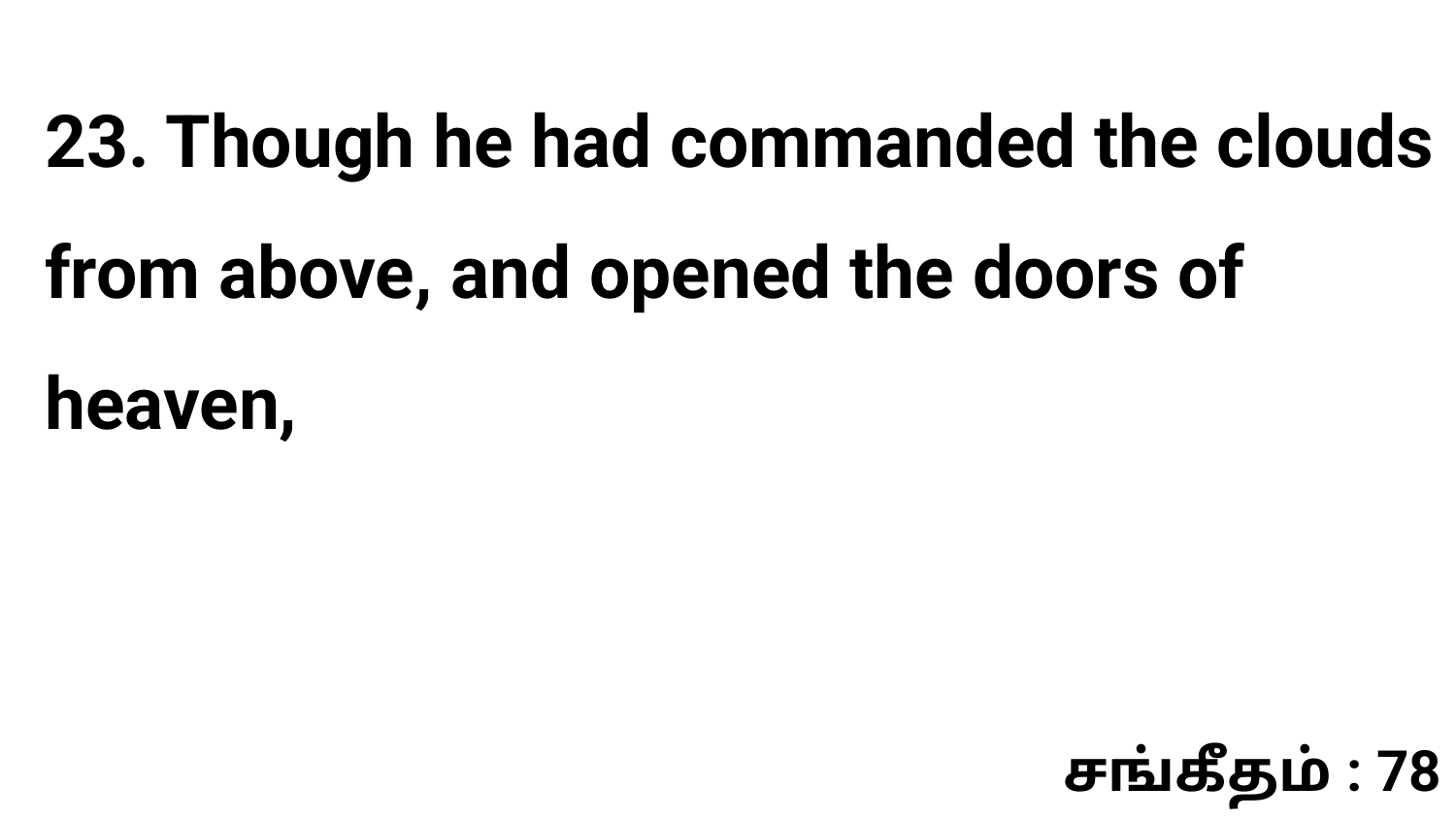

23. Though he had commanded the clouds from above, and opened the doors of heaven,
சங்கீதம் : 78